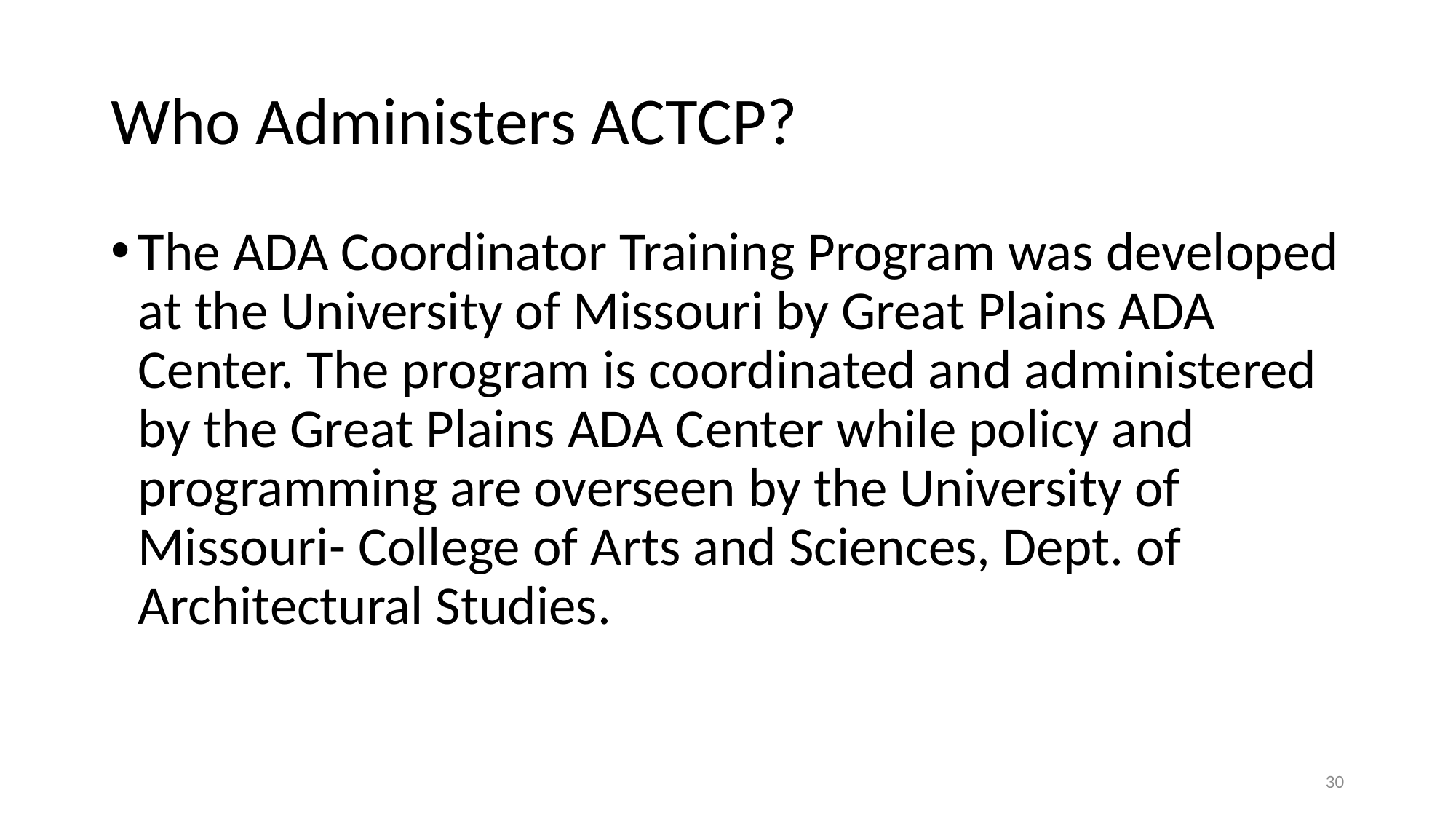

# Who Administers ACTCP?
The ADA Coordinator Training Program was developed at the University of Missouri by Great Plains ADA Center. The program is coordinated and administered by the Great Plains ADA Center while policy and programming are overseen by the University of Missouri- College of Arts and Sciences, Dept. of Architectural Studies.

30